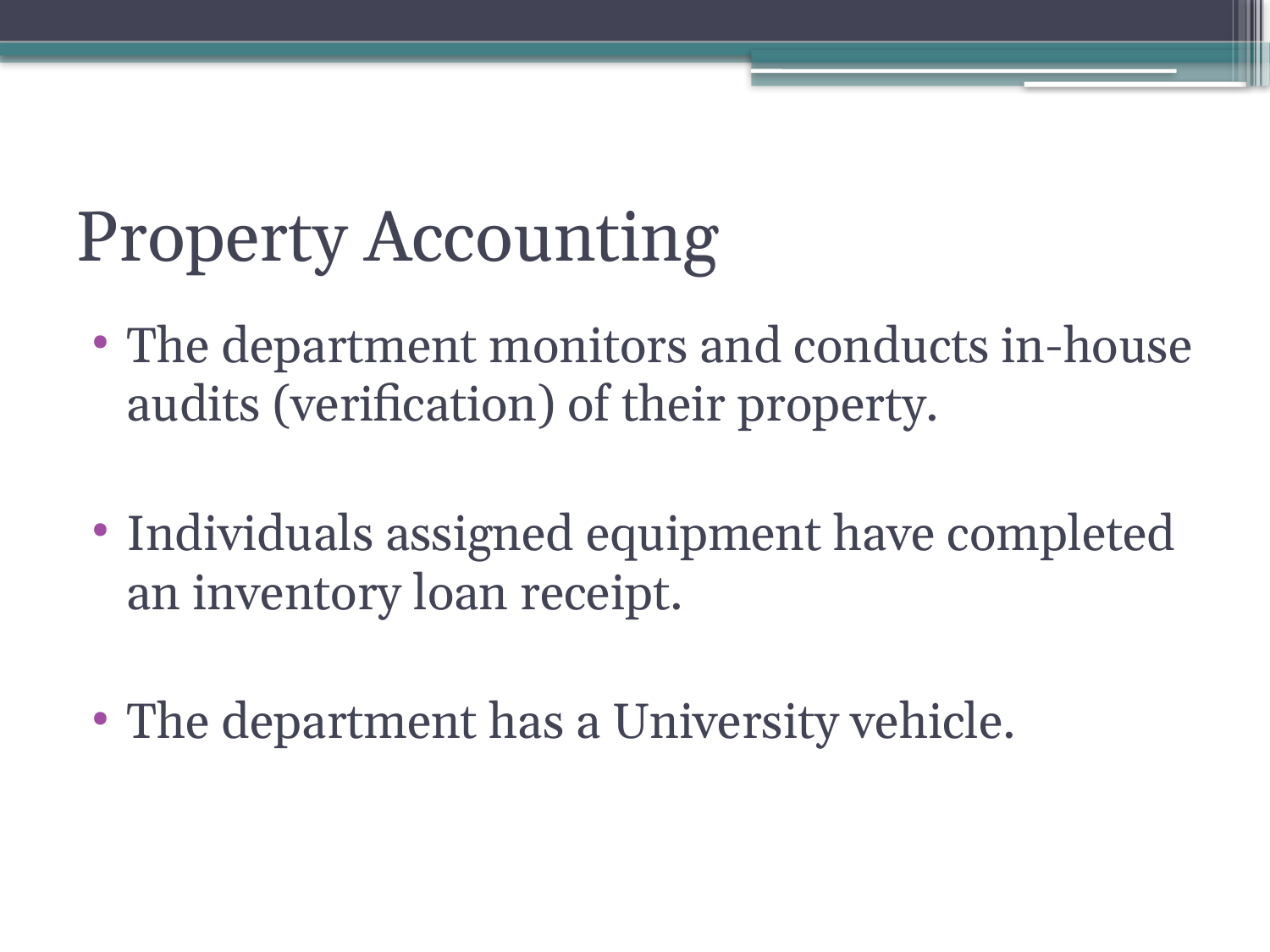

# Property Accounting
The department monitors and conducts in-house audits (verification) of their property.

Individuals assigned equipment have completed an inventory loan receipt.

The department has a University vehicle.